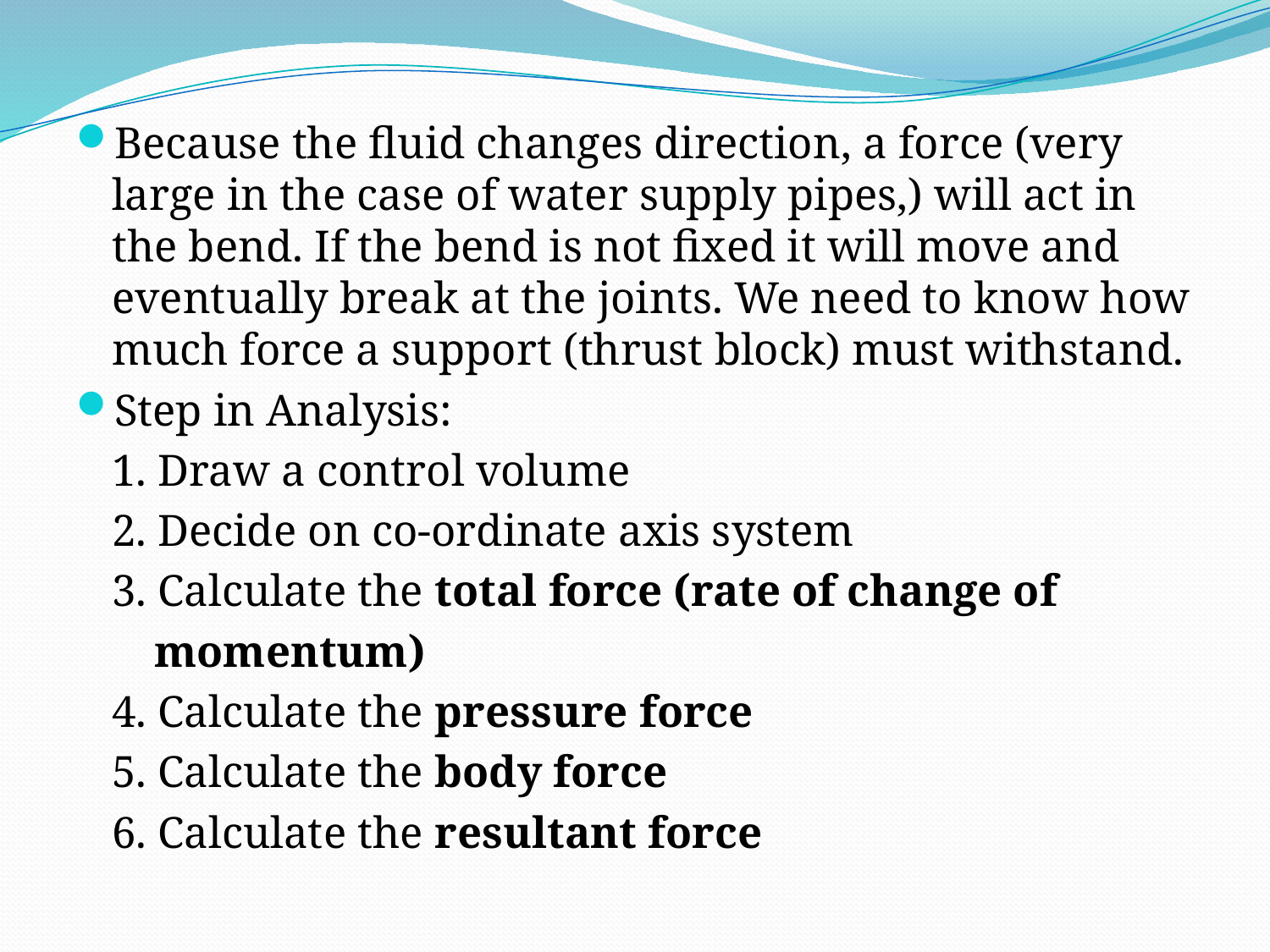

Because the fluid changes direction, a force (very large in the case of water supply pipes,) will act in the bend. If the bend is not fixed it will move and eventually break at the joints. We need to know how much force a support (thrust block) must withstand.
Step in Analysis:
	1. Draw a control volume
	2. Decide on co-ordinate axis system
	3. Calculate the total force (rate of change of
       momentum)
	4. Calculate the pressure force
	5. Calculate the body force
	6. Calculate the resultant force